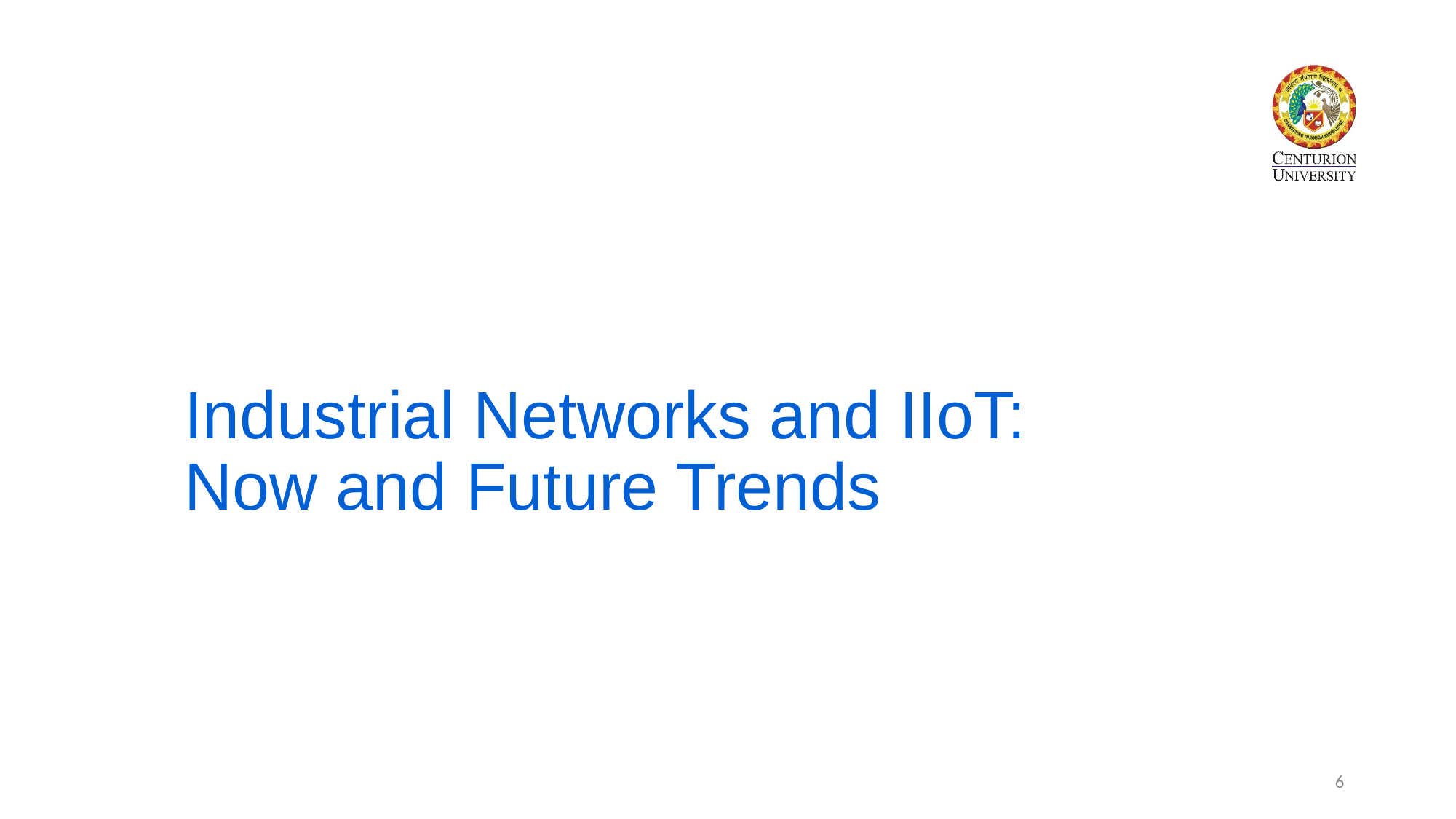

# Industrial Networks and IIoT: Now and Future Trends
6